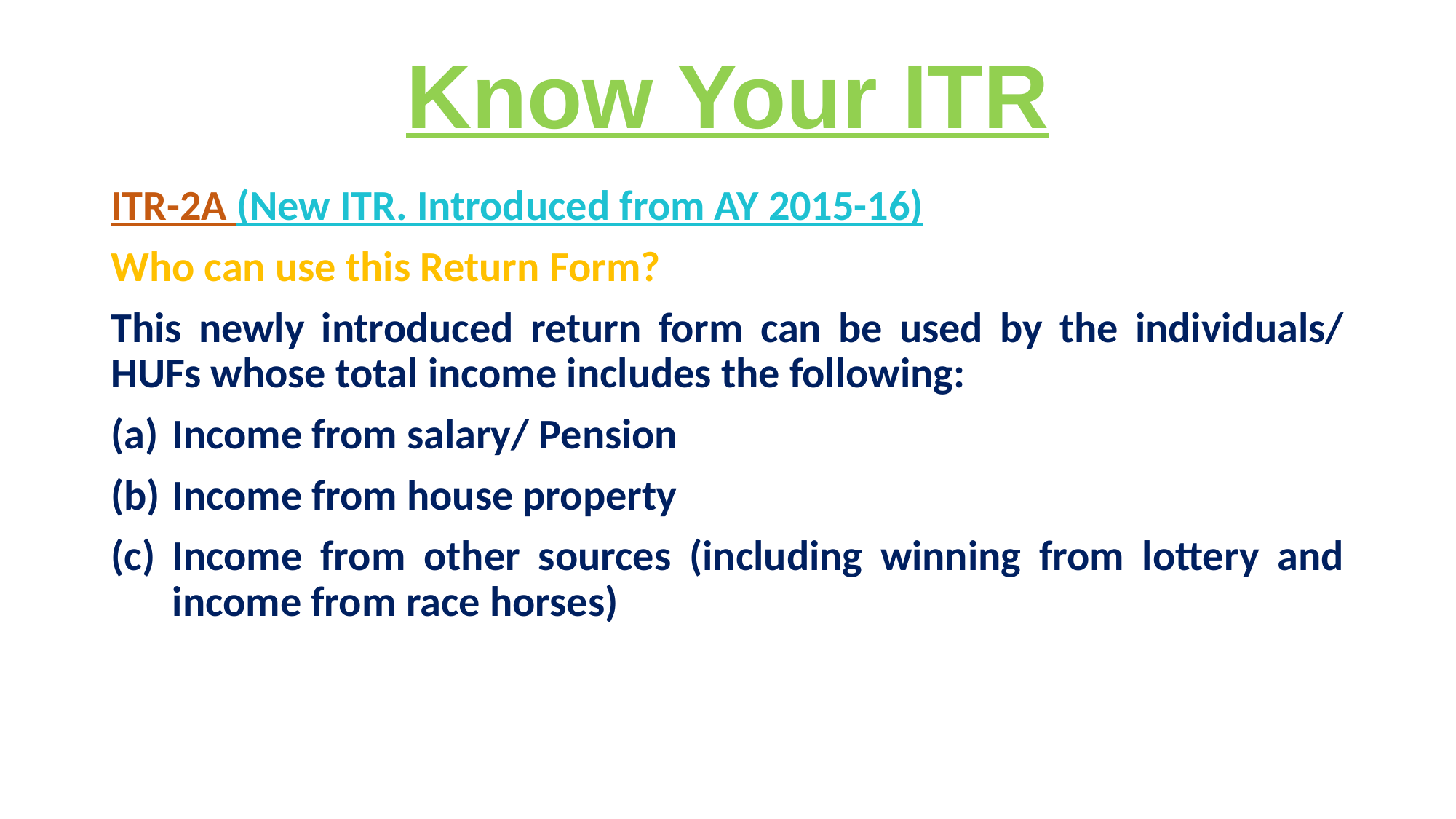

# Know Your ITR
ITR-2A (New ITR. Introduced from AY 2015-16)
Who can use this Return Form?
This newly introduced return form can be used by the individuals/ HUFs whose total income includes the following:
Income from salary/ Pension
Income from house property
Income from other sources (including winning from lottery and income from race horses)